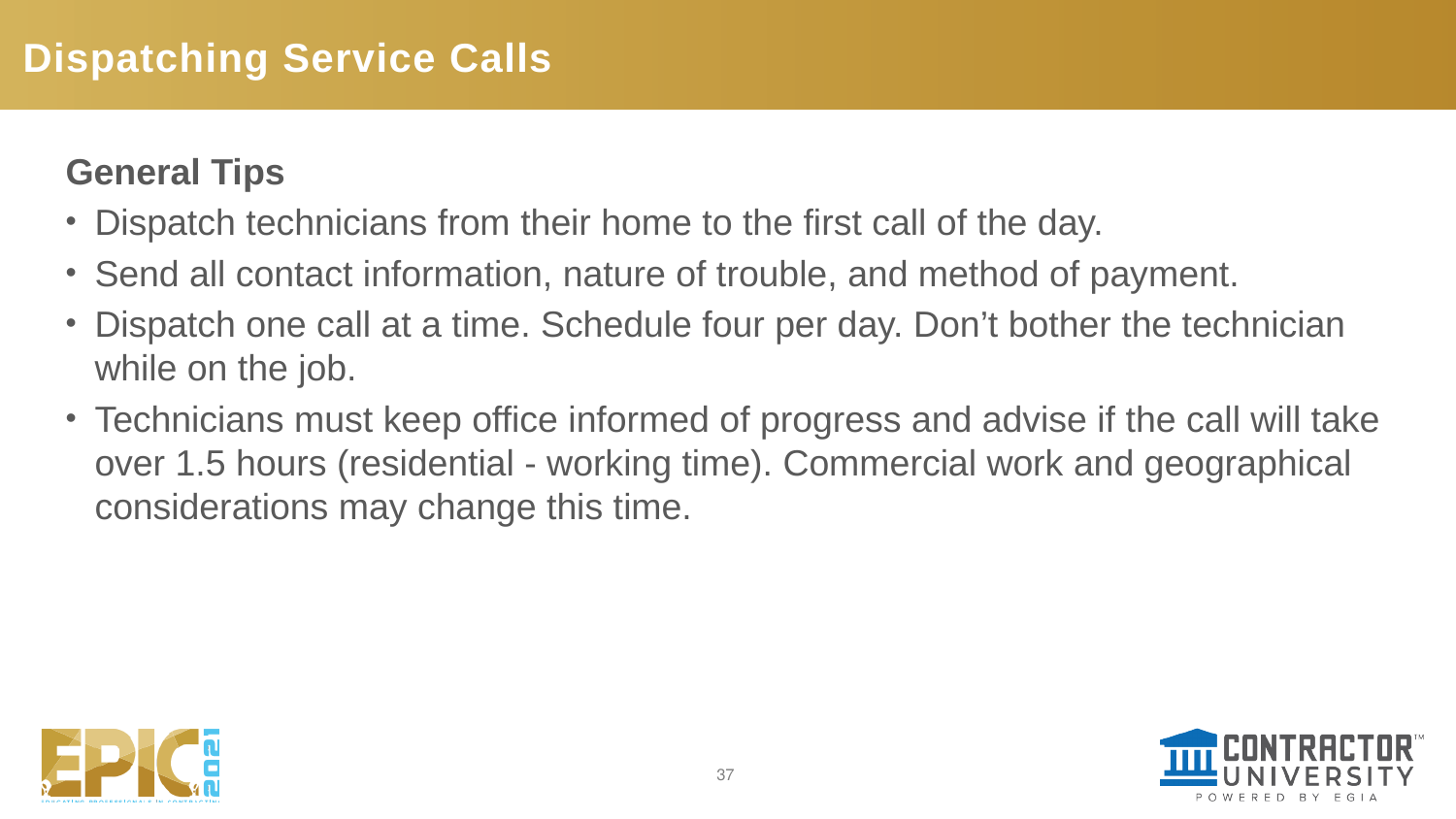

# Dispatching Service Calls
General Tips
Dispatch technicians from their home to the first call of the day.
Send all contact information, nature of trouble, and method of payment.
Dispatch one call at a time. Schedule four per day. Don’t bother the technician while on the job.
Technicians must keep office informed of progress and advise if the call will take over 1.5 hours (residential - working time). Commercial work and geographical considerations may change this time.